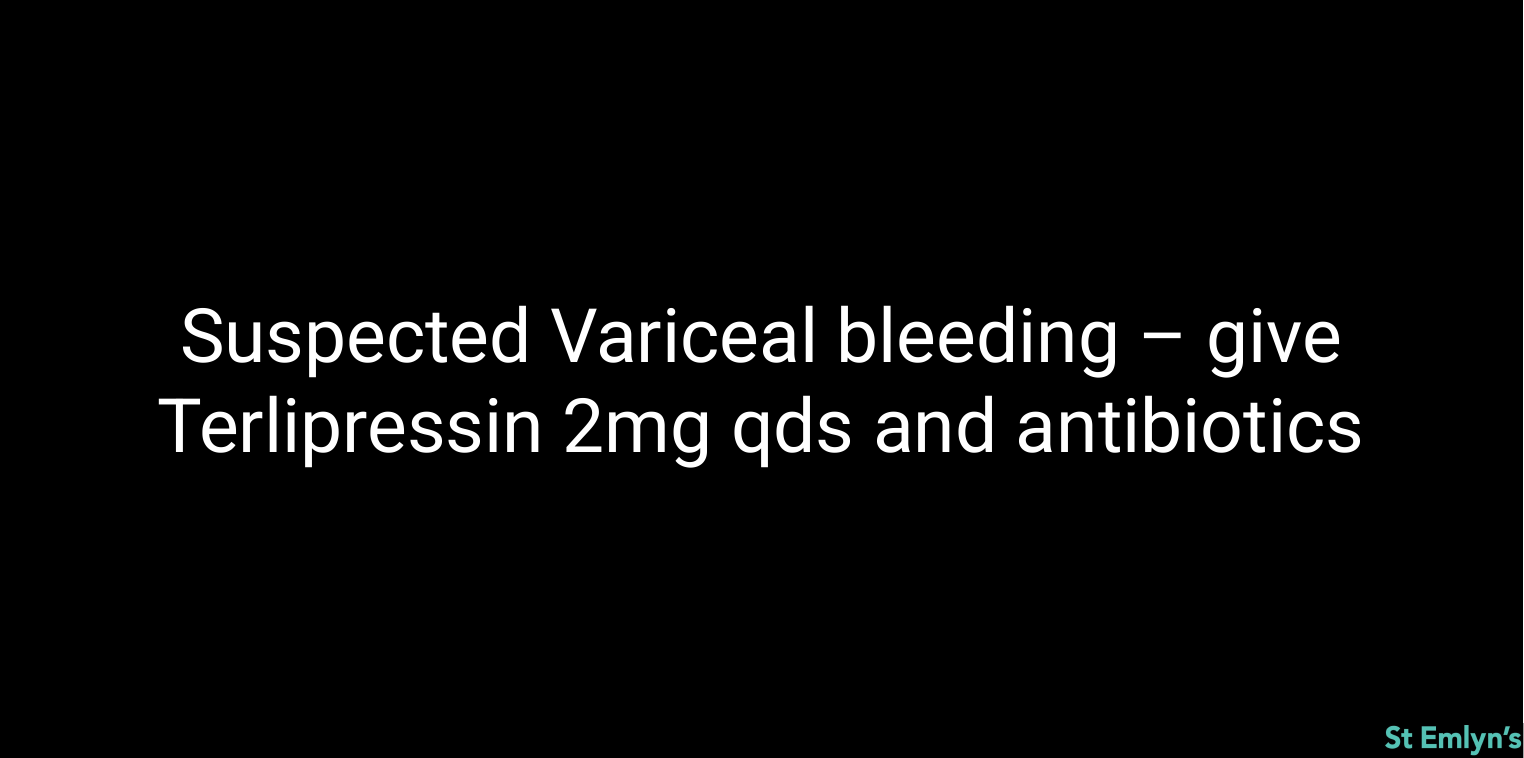

Suspected Variceal bleeding – give Terlipressin 2mg qds and antibiotics